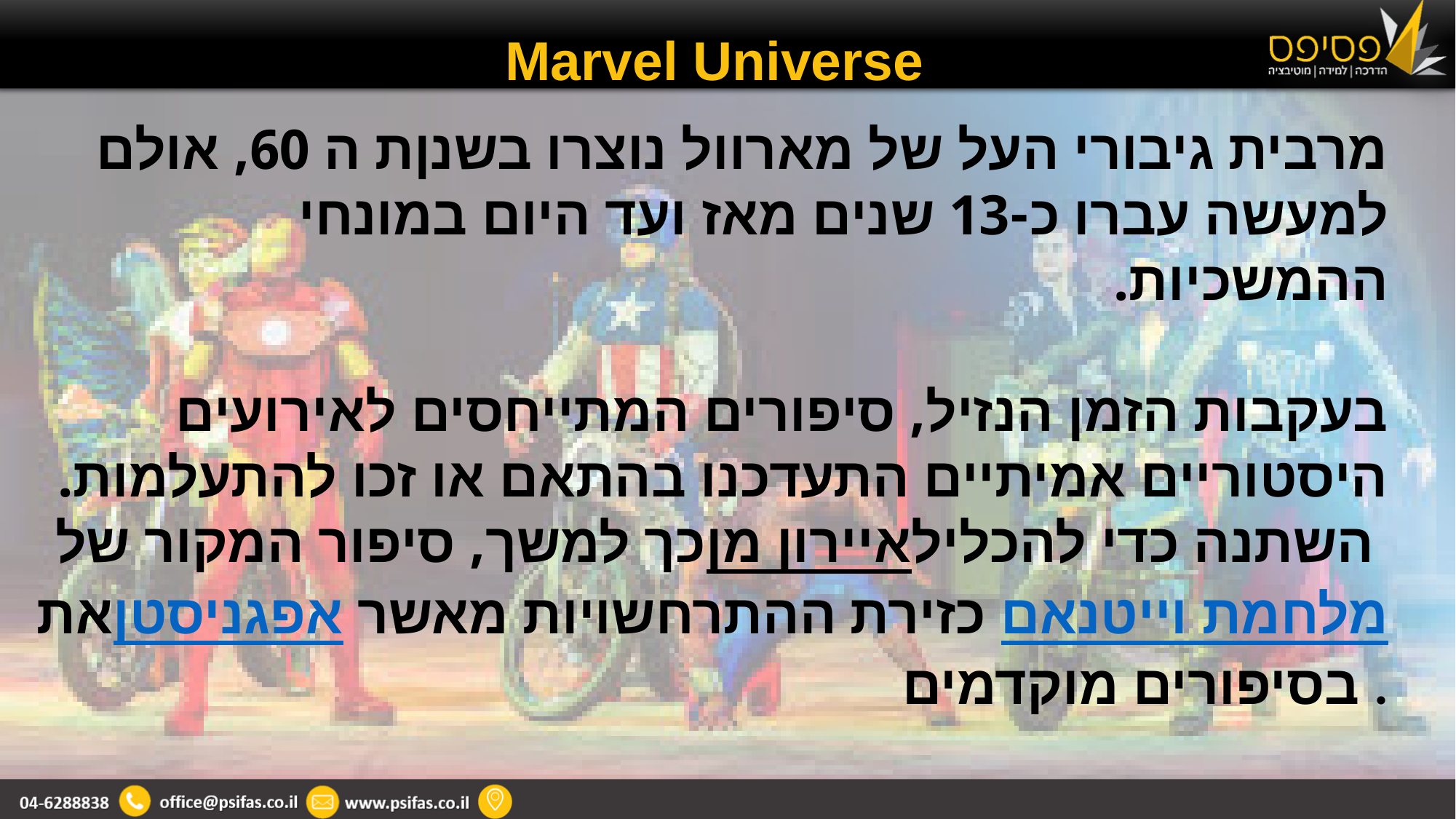

Marvel Universe
מרבית גיבורי העל של מארוול נוצרו בשנןת ה 60, אולם למעשה עברו כ-13 שנים מאז ועד היום במונחי ההמשכיות.
בעקבות הזמן הנזיל, סיפורים המתייחסים לאירועים היסטוריים אמיתיים התעדכנו בהתאם או זכו להתעלמות. כך למשך, סיפור המקור של איירון מן השתנה כדי להכליל את אפגניסטן כזירת ההתרחשויות מאשר מלחמת וייטנאם בסיפורים מוקדמים.